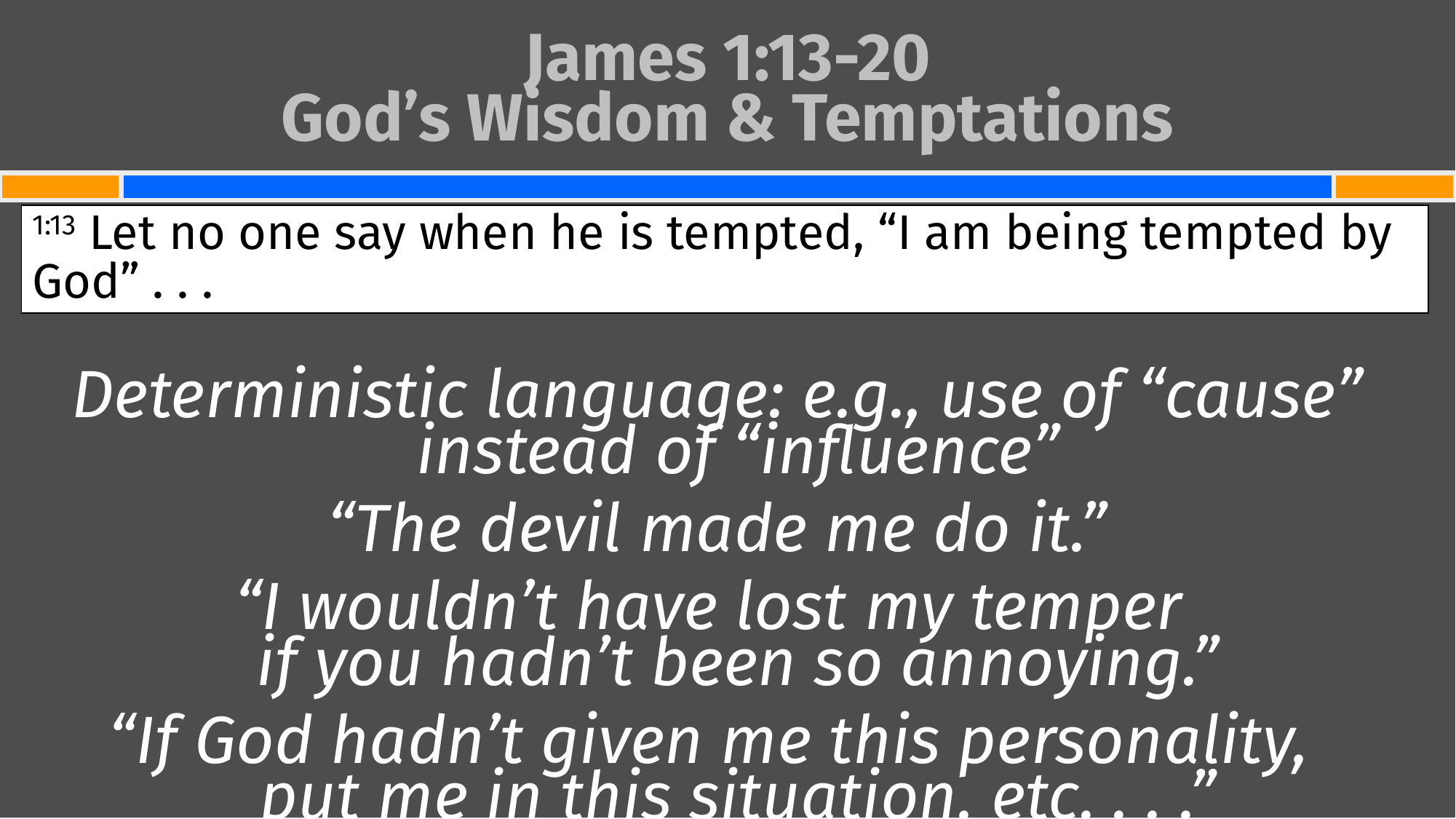

# James 1:13-20 God’s Wisdom & Temptations

1:13 Let no one say when he is tempted, “I am being tempted by God” . . .

Deterministic language: e.g., use of “cause” instead of “influence”
“The devil made me do it.”
“I wouldn’t have lost my temper
if you hadn’t been so annoying.”
“If God hadn’t given me this personality,
put me in this situation, etc. . . .”